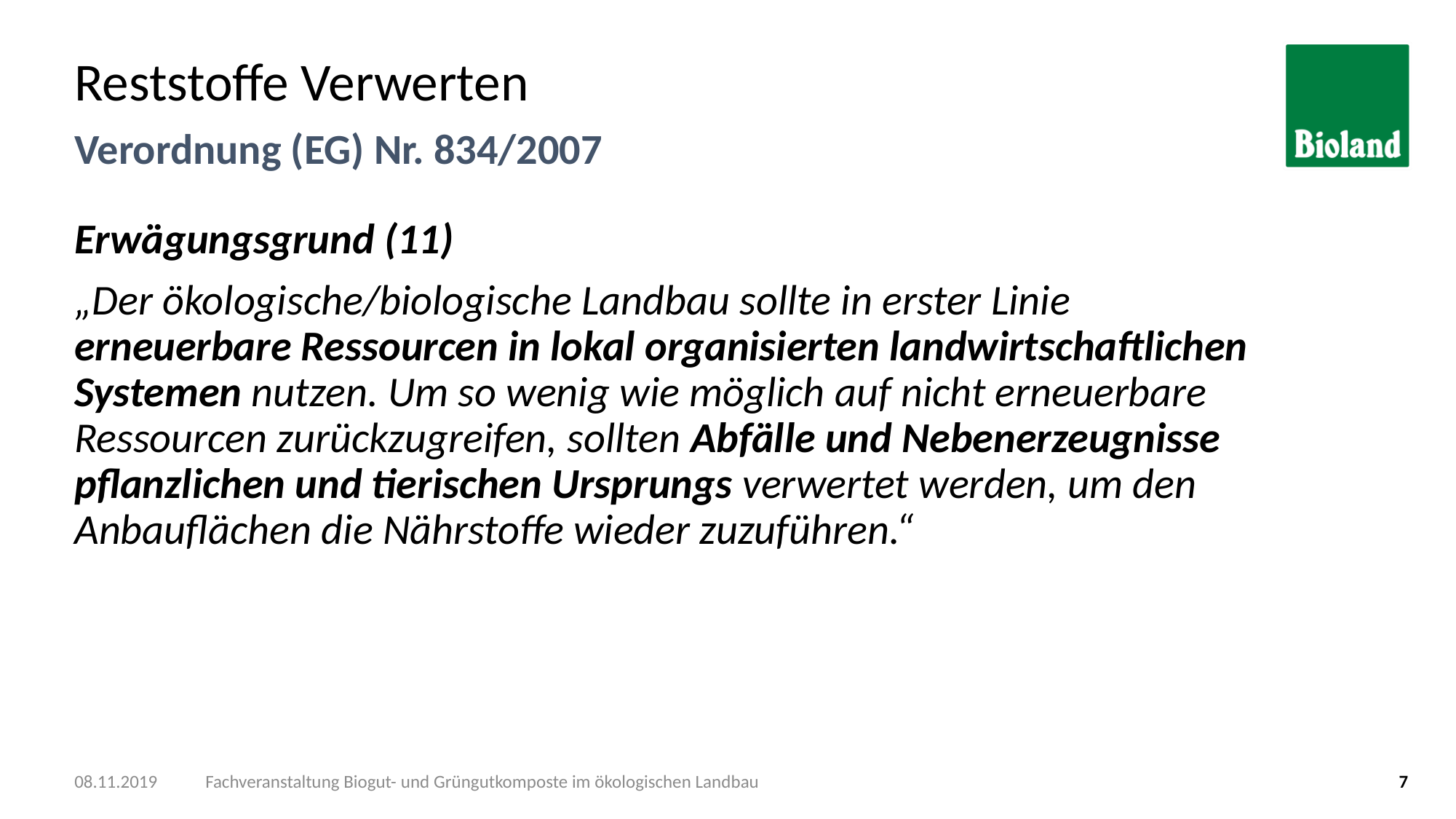

# Reststoffe Verwerten
Verordnung (EG) Nr. 834/2007

Erwägungsgrund (11)
„Der ökologische/biologische Landbau sollte in erster Linie erneuerbare Ressourcen in lokal organisierten landwirtschaftlichen Systemen nutzen. Um so wenig wie möglich auf nicht erneuerbare Ressourcen zurückzugreifen, sollten Abfälle und Nebenerzeugnisse pflanzlichen und tierischen Ursprungs verwertet werden, um den Anbauflächen die Nährstoffe wieder zuzuführen.“

08.11.2019
Fachveranstaltung Biogut- und Grüngutkomposte im ökologischen Landbau
7